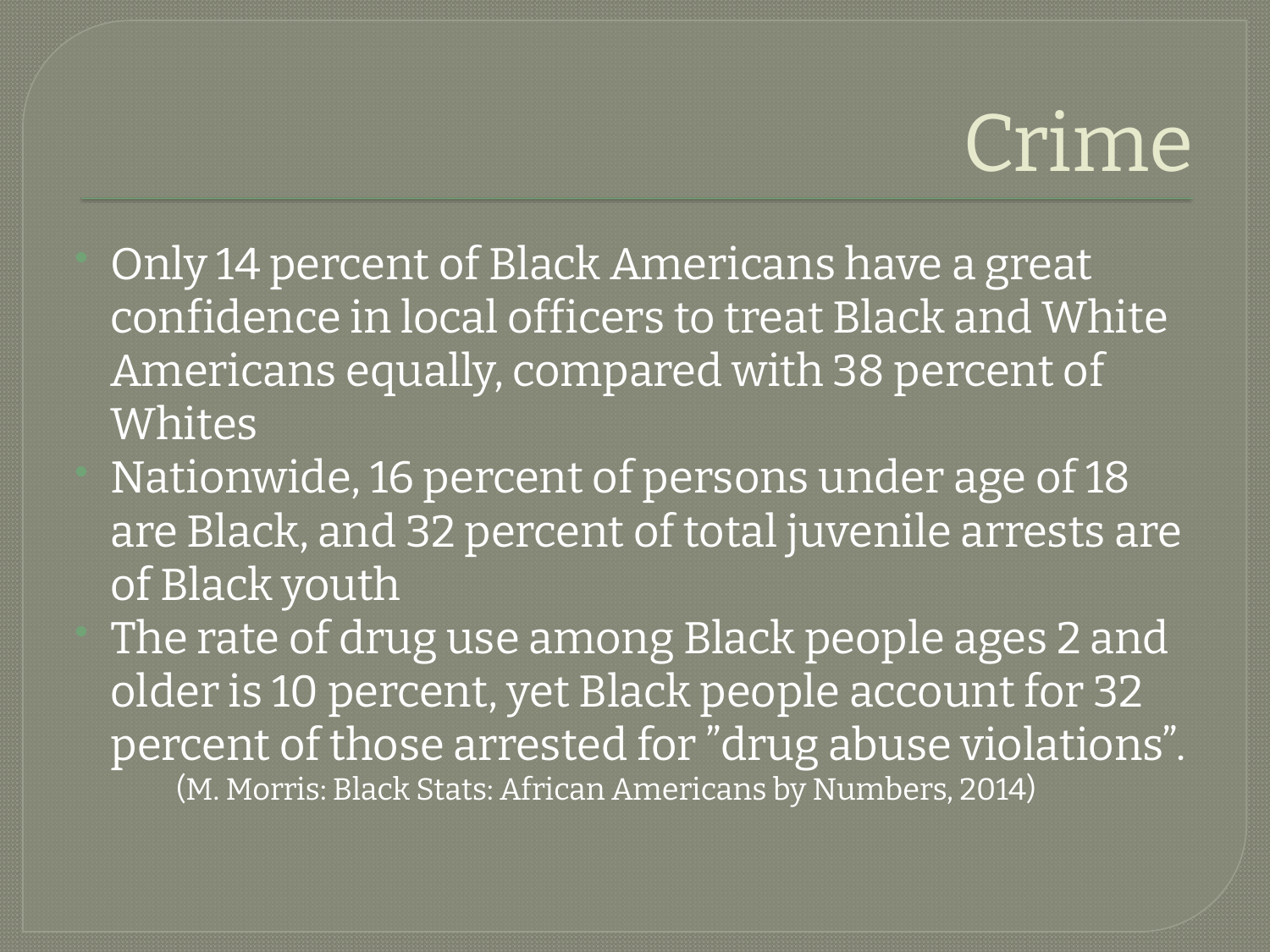

# Crime
Only 14 percent of Black Americans have a great confidence in local officers to treat Black and White Americans equally, compared with 38 percent of Whites
Nationwide, 16 percent of persons under age of 18 are Black, and 32 percent of total juvenile arrests are of Black youth
The rate of drug use among Black people ages 2 and older is 10 percent, yet Black people account for 32 percent of those arrested for ”drug abuse violations”.
	(M. Morris: Black Stats: African Americans by Numbers, 2014)